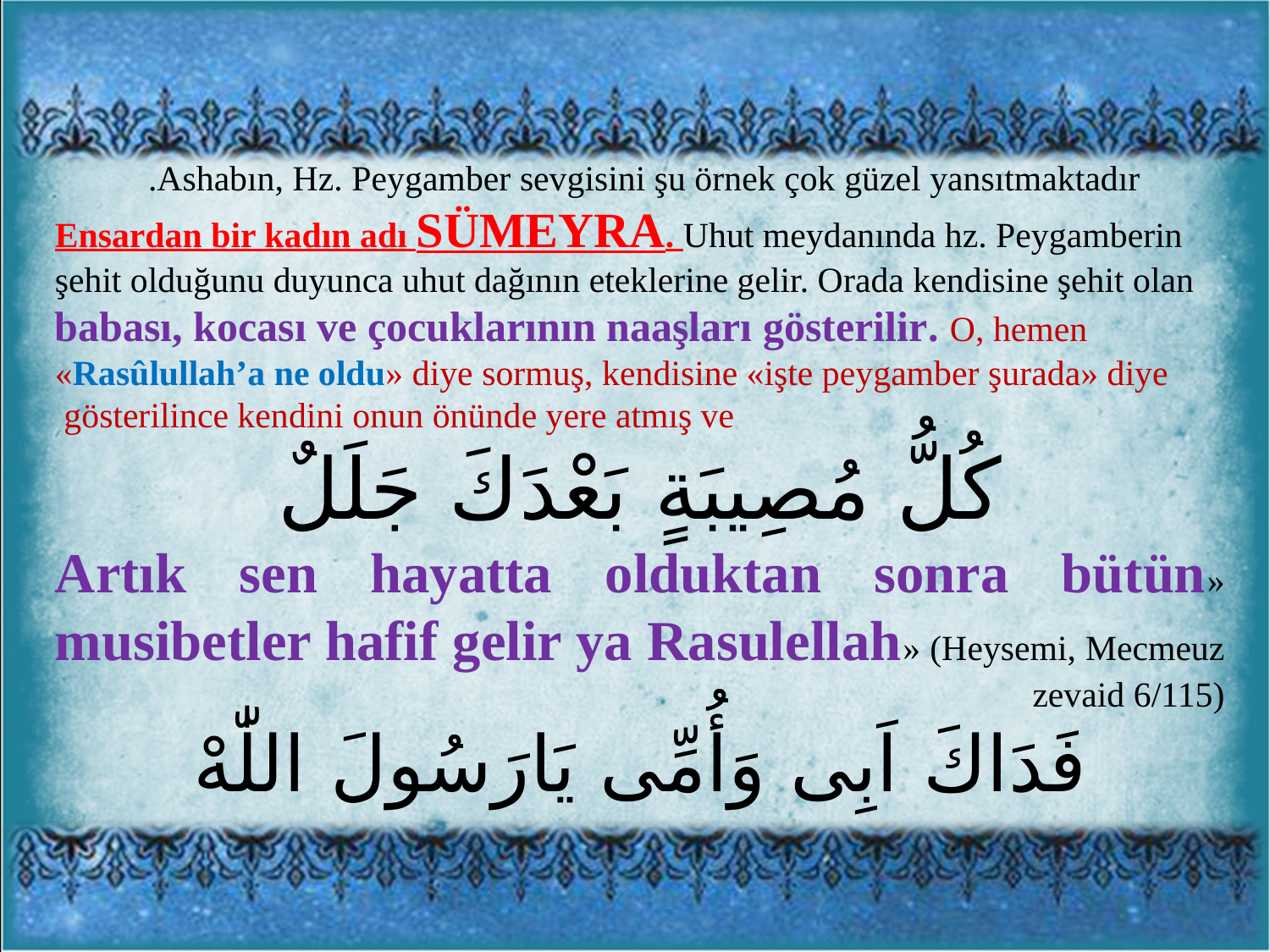

Ashabın, Hz. Peygamber sevgisini şu örnek çok güzel yansıtmaktadır.
Ensardan bir kadın adı SÜMEYRA. Uhut meydanında hz. Peygamberin şehit olduğunu duyunca uhut dağının eteklerine gelir. Orada kendisine şehit olan babası, kocası ve çocuklarının naaşları gösterilir. O, hemen «Rasûlullah’a ne oldu» diye sormuş, kendisine «işte peygamber şurada» diye gösterilince kendini onun önünde yere atmış ve
كُلُّ مُصِيبَةٍ بَعْدَكَ جَلَلٌ
«Artık sen hayatta olduktan sonra bütün musibetler hafif gelir ya Rasulellah» (Heysemi, Mecmeuz zevaid 6/115)
فَدَاكَ اَبِى وَأُمِّى يَارَسُولَ اللّٰهْ